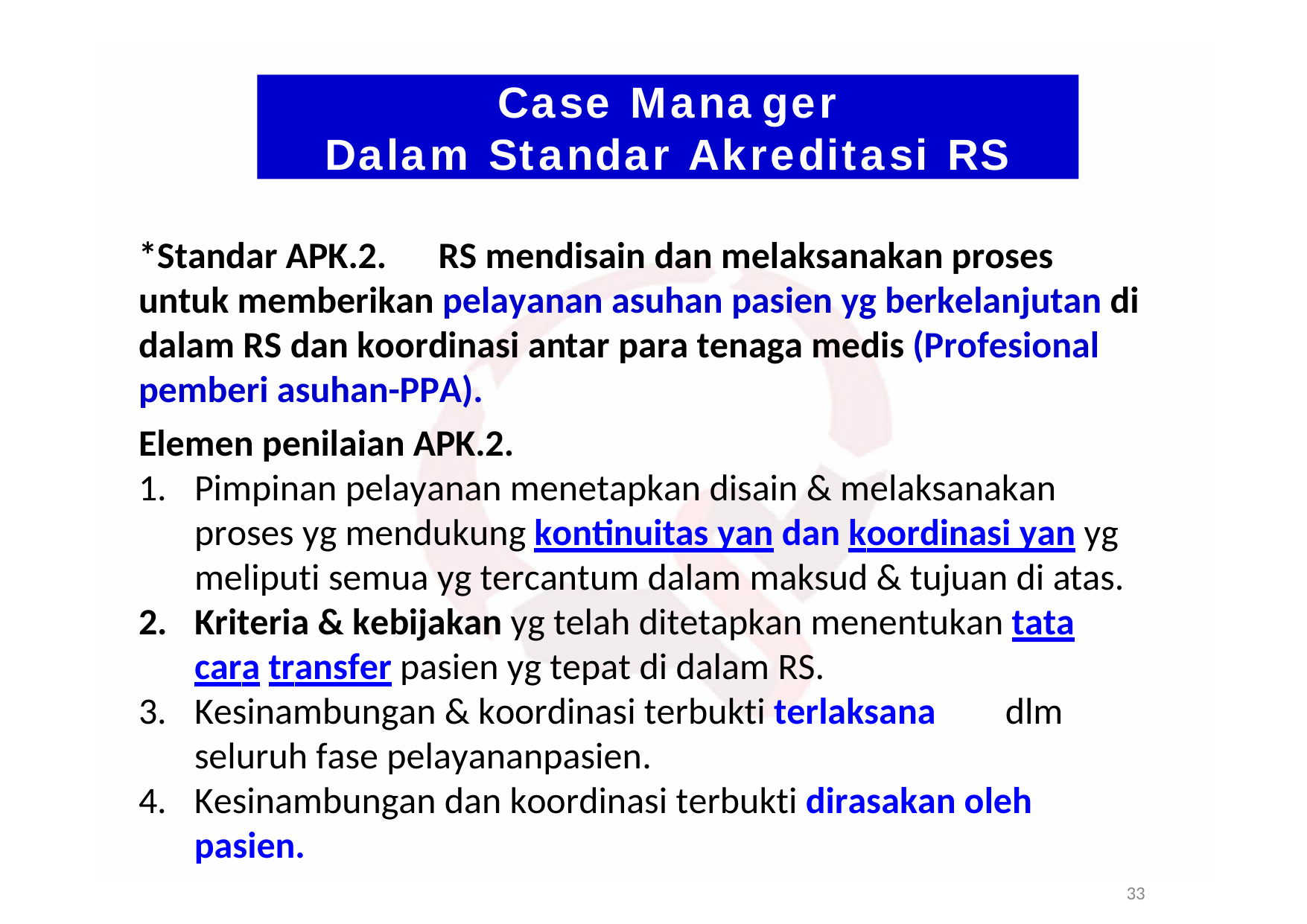

Case	Mana ger
Dalam	Standar	Akreditasi	RS
*Standar APK.2.	RS mendisain dan melaksanakan proses untuk memberikan pelayanan asuhan pasien yg berkelanjutan di dalam RS dan koordinasi antar para tenaga medis (Profesional pemberi asuhan-PPA).
Elemen penilaian APK.2.
1.	Pimpinan pelayanan menetapkan disain & melaksanakan proses yg mendukung kontinuitas yan dan koordinasi yan yg meliputi semua yg tercantum dalam maksud & tujuan di atas.
2.	Kriteria & kebijakan yg telah ditetapkan menentukan tata cara transfer pasien yg tepat di dalam RS.
Kesinambungan & koordinasi terbukti terlaksana	dlm seluruh fase pelayananpasien.
Kesinambungan dan koordinasi terbukti dirasakan oleh pasien.
33